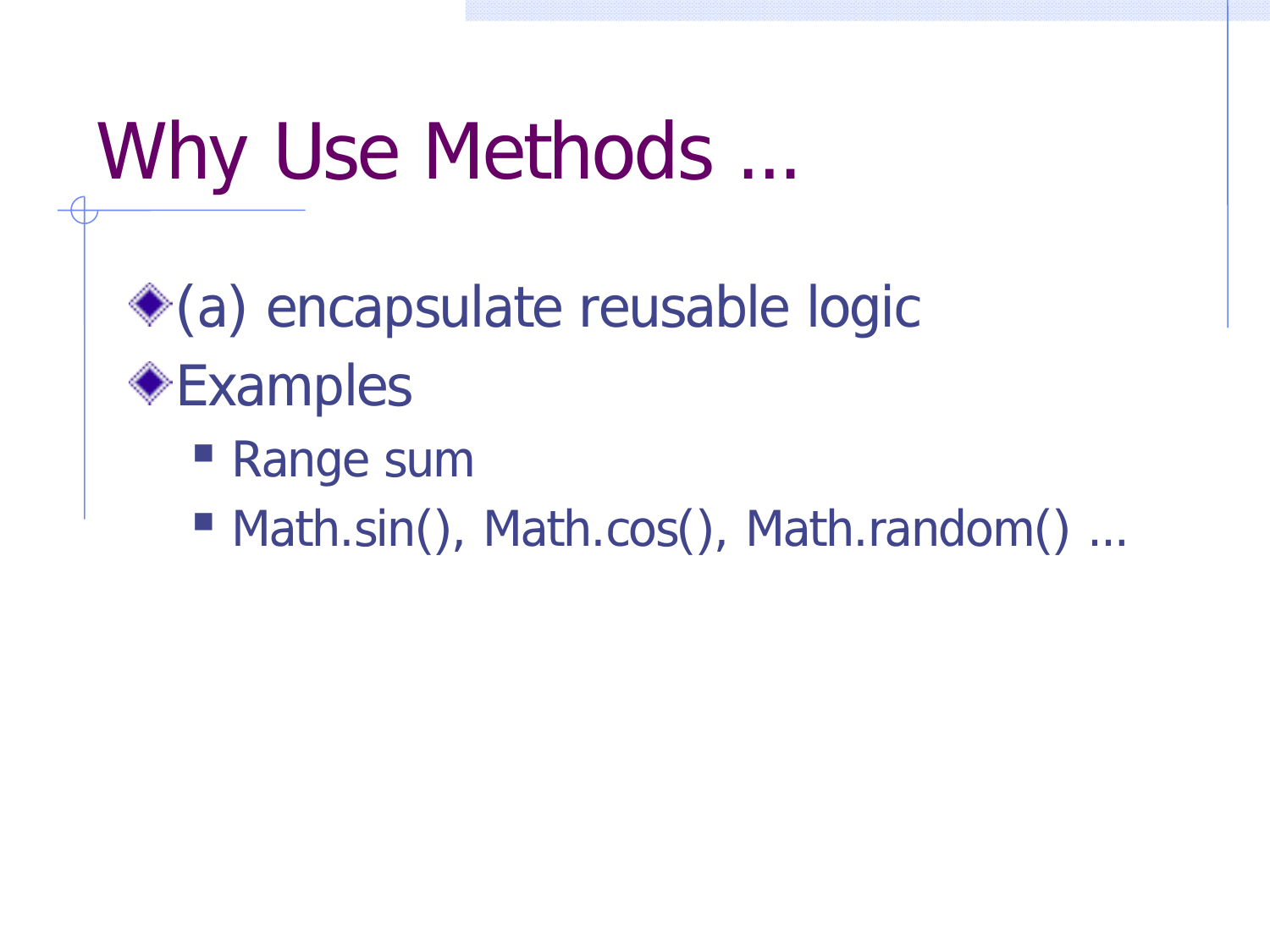

# Why Use Methods …
(a) encapsulate reusable logic
Examples
Range sum
Math.sin(), Math.cos(), Math.random() …